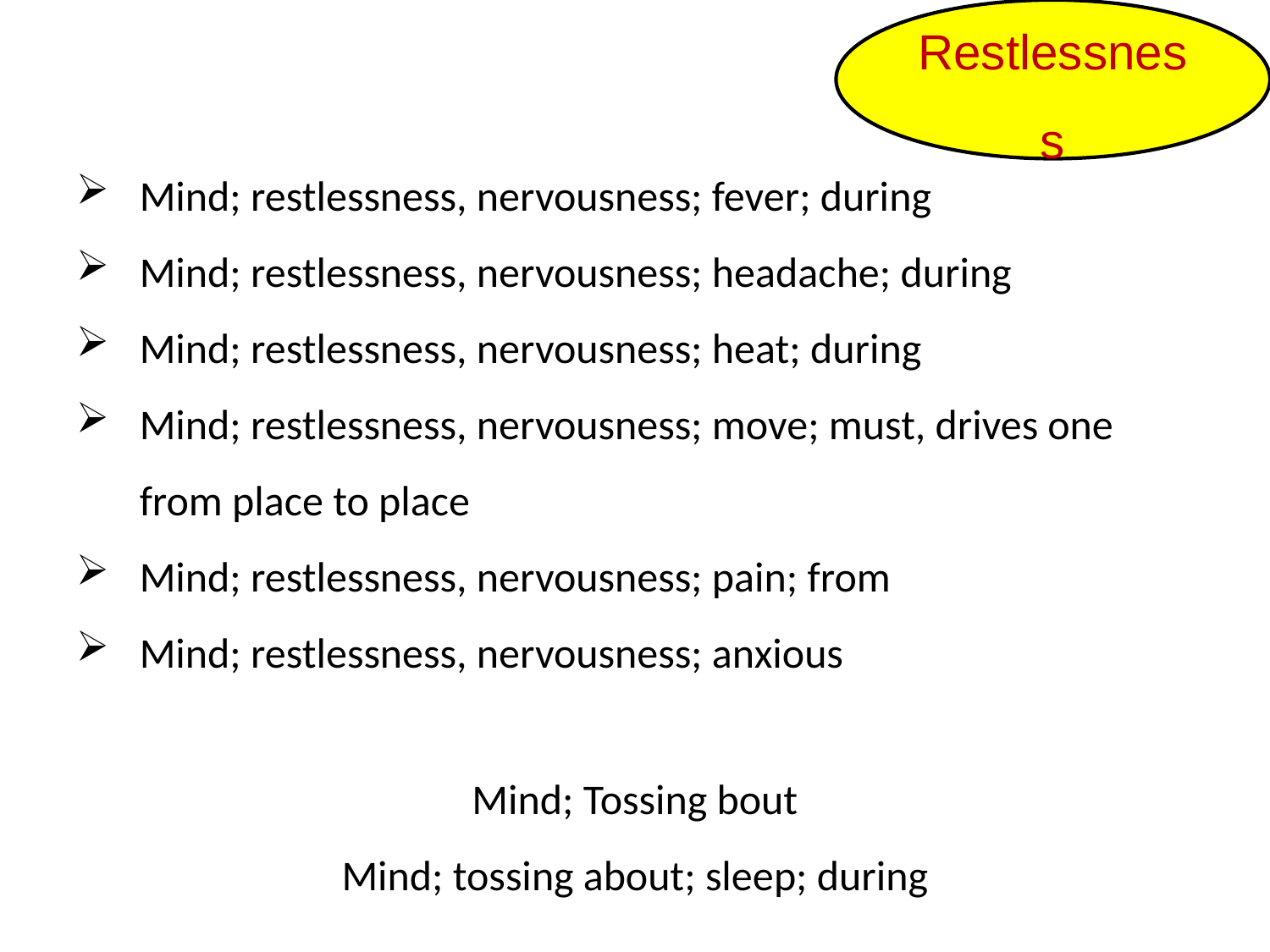

Restlessness
Mind; restlessness, nervousness; fever; during
Mind; restlessness, nervousness; headache; during
Mind; restlessness, nervousness; heat; during
Mind; restlessness, nervousness; move; must, drives one from place to place
Mind; restlessness, nervousness; pain; from
Mind; restlessness, nervousness; anxious
Mind; Tossing bout
Mind; tossing about; sleep; during